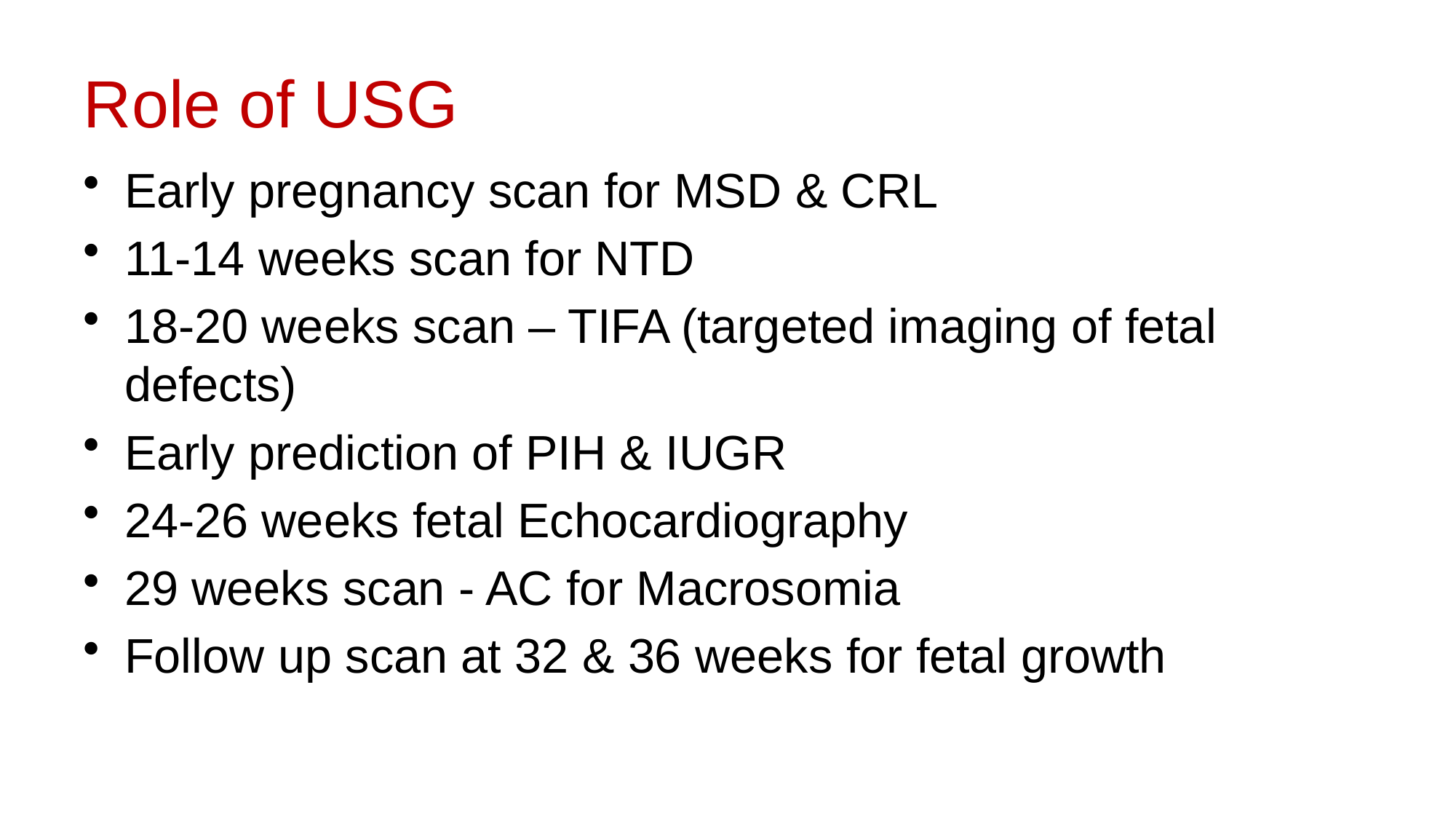

# Role of USG
Early pregnancy scan for MSD & CRL
11-14 weeks scan for NTD
18-20 weeks scan – TIFA (targeted imaging of fetal defects)
Early prediction of PIH & IUGR
24-26 weeks fetal Echocardiography
29 weeks scan - AC for Macrosomia
Follow up scan at 32 & 36 weeks for fetal growth